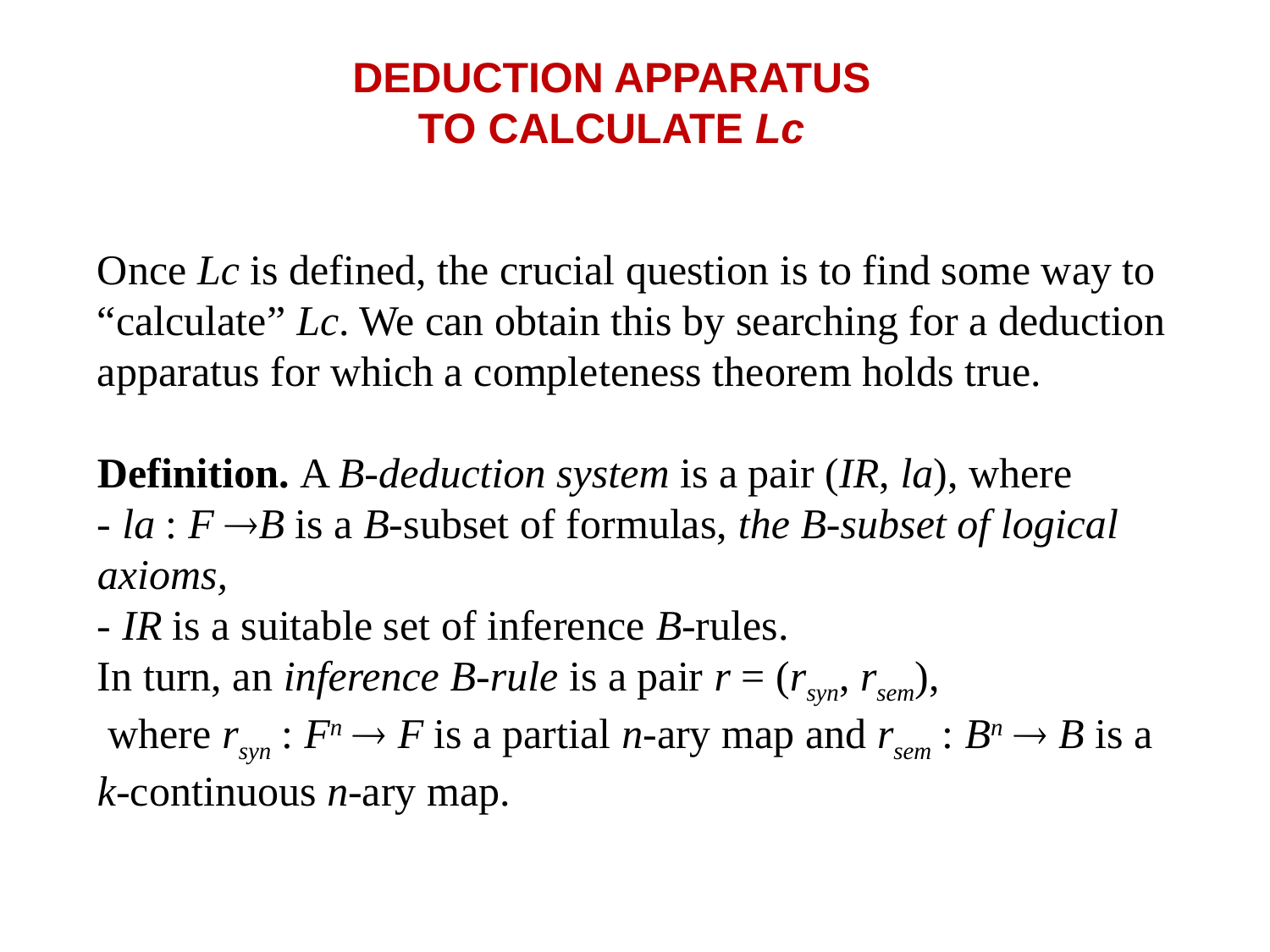

# DEDUCTION APPARATUS TO CALCULATE Lc
Once Lc is defined, the crucial question is to find some way to “calculate” Lc. We can obtain this by searching for a deduction apparatus for which a completeness theorem holds true.

Definition. A B-deduction system is a pair (IR, la), where
- la : F →B is a B-subset of formulas, the B-subset of logical axioms,
- IR is a suitable set of inference B-rules.
In turn, an inference B-rule is a pair r = (rsyn, rsem),
 where rsyn : Fn → F is a partial n-ary map and rsem : Bn → B is a k-continuous n-ary map.